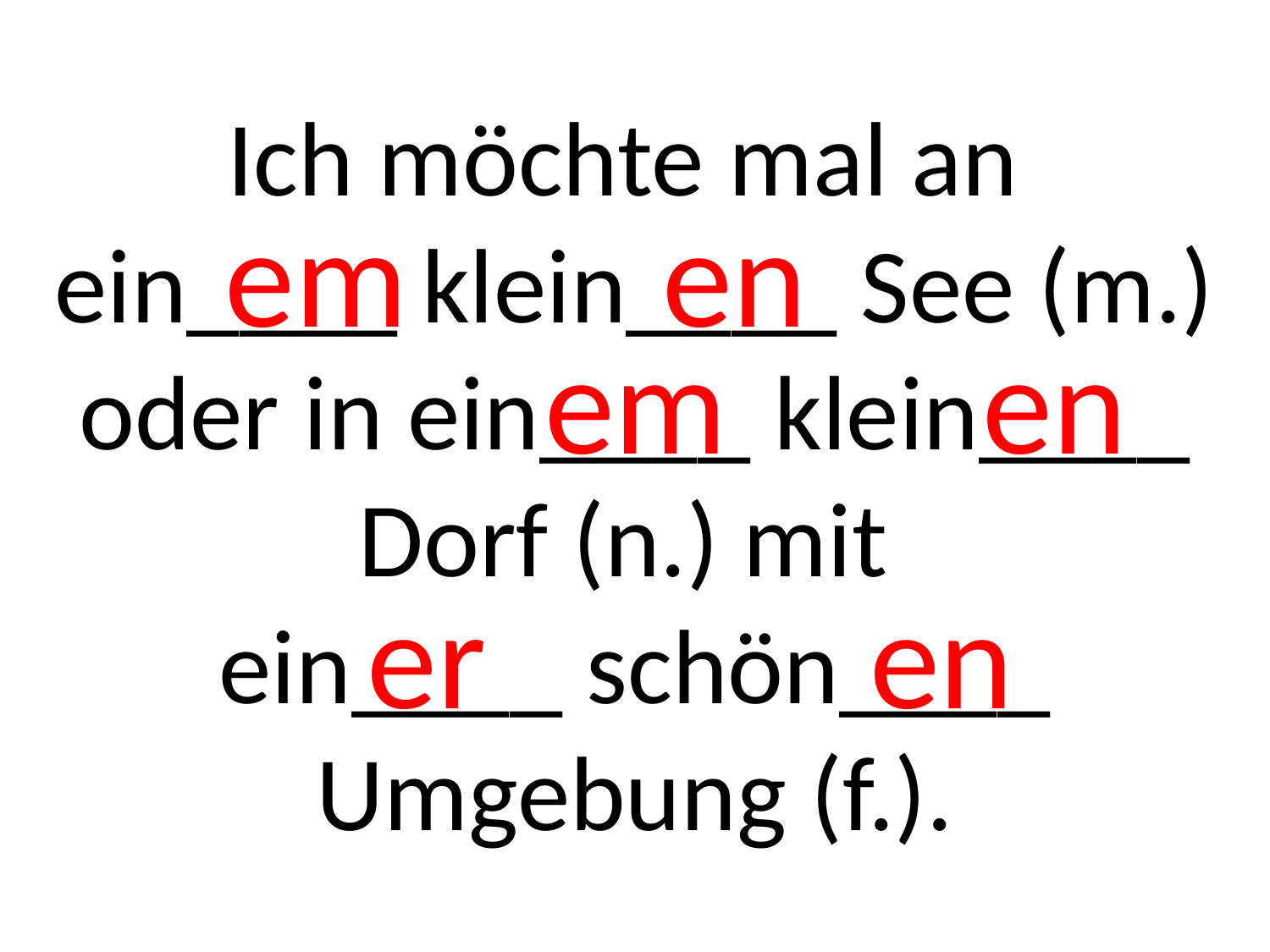

# Ich möchte mal an ein____ klein____ See (m.) oder in ein____ klein____ Dorf (n.) mit ein____ schön____ Umgebung (f.).
em        en
em        en
er            en